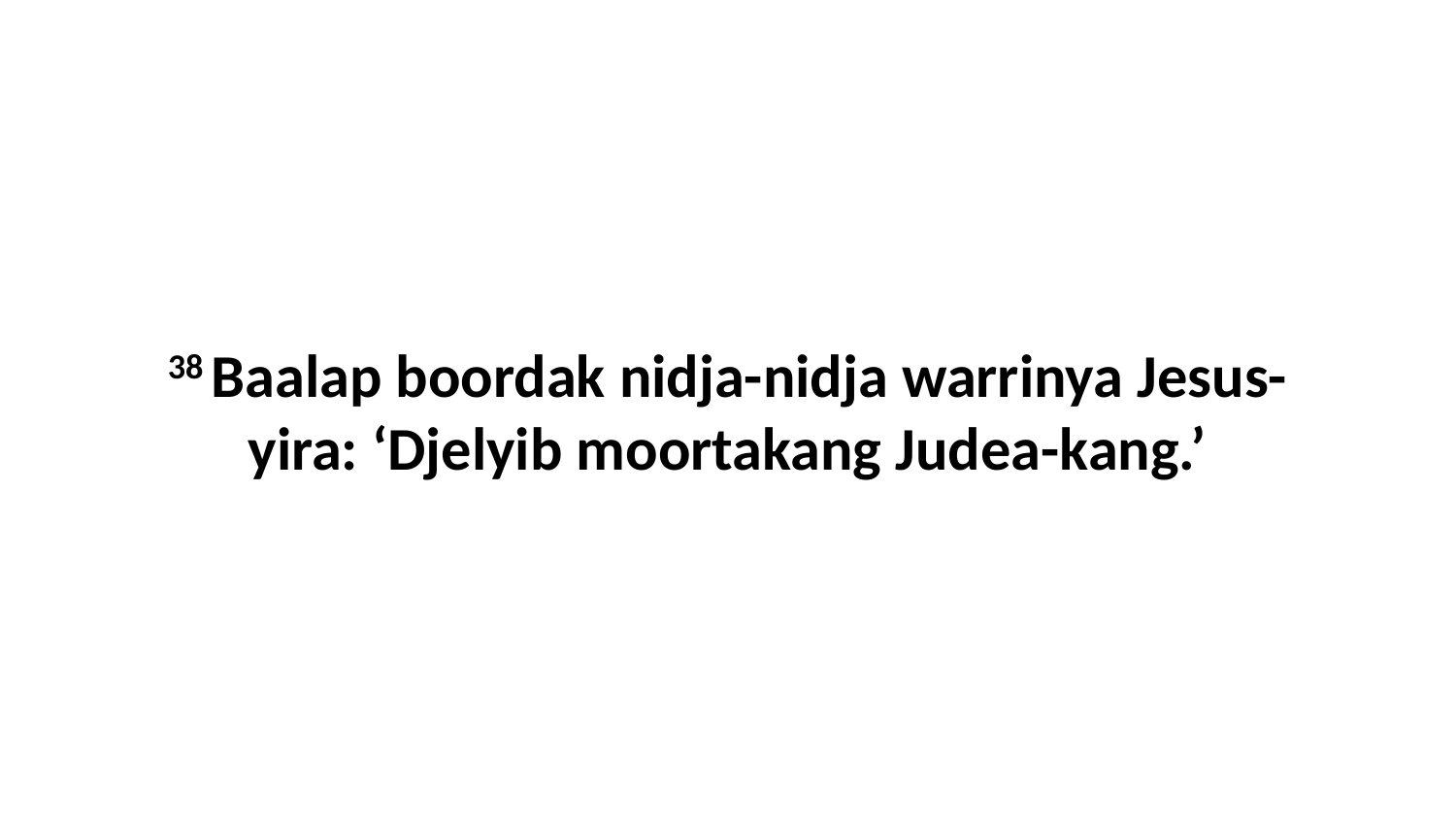

38 Baalap boordak nidja-nidja warrinya Jesus-yira: ‘Djelyib moortakang Judea-kang.’